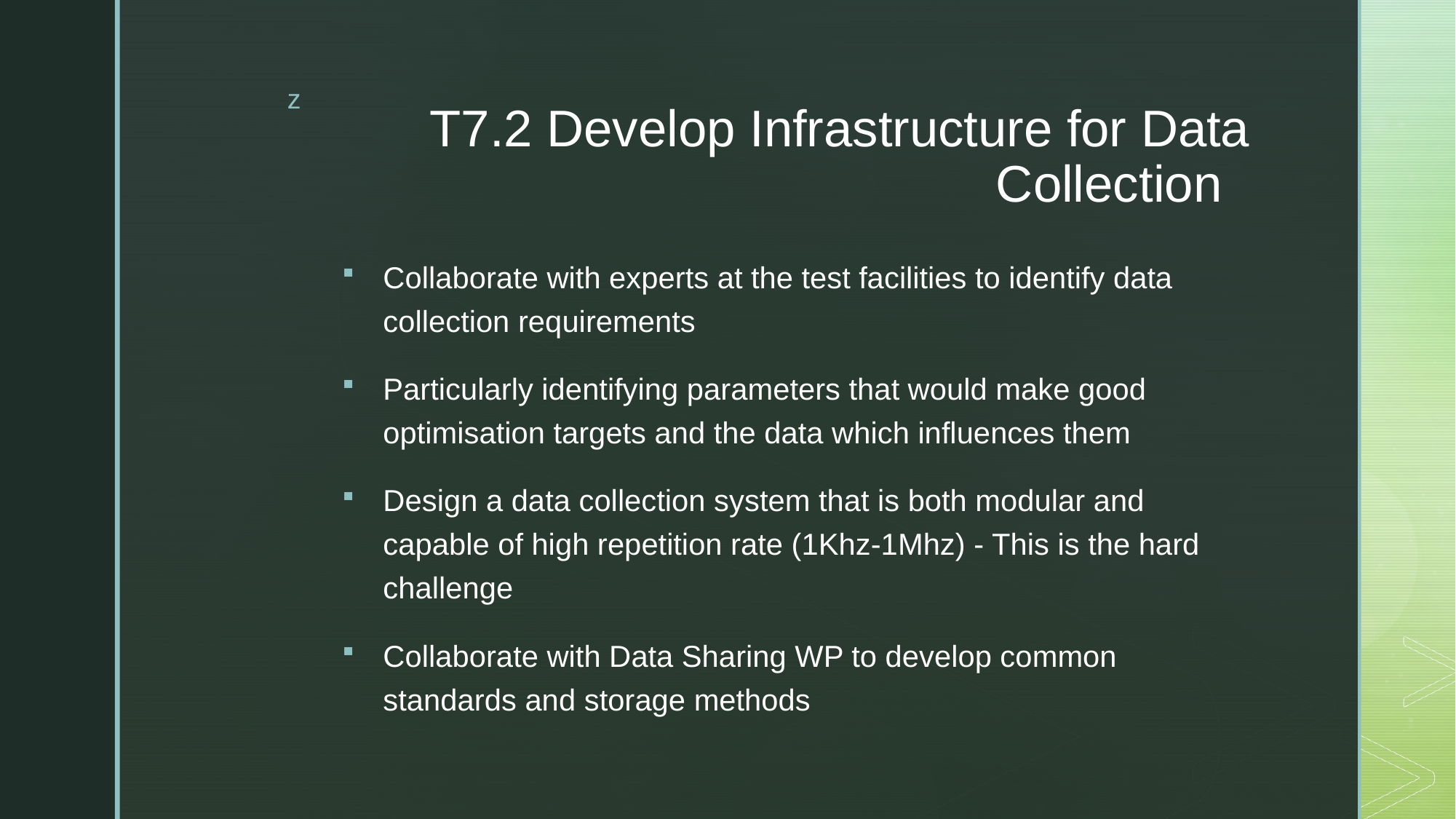

# T7.2 Develop Infrastructure for Data Collection
Collaborate with experts at the test facilities to identify data collection requirements
Particularly identifying parameters that would make good optimisation targets and the data which influences them
Design a data collection system that is both modular and capable of high repetition rate (1Khz-1Mhz) - This is the hard challenge
Collaborate with Data Sharing WP to develop common standards and storage methods